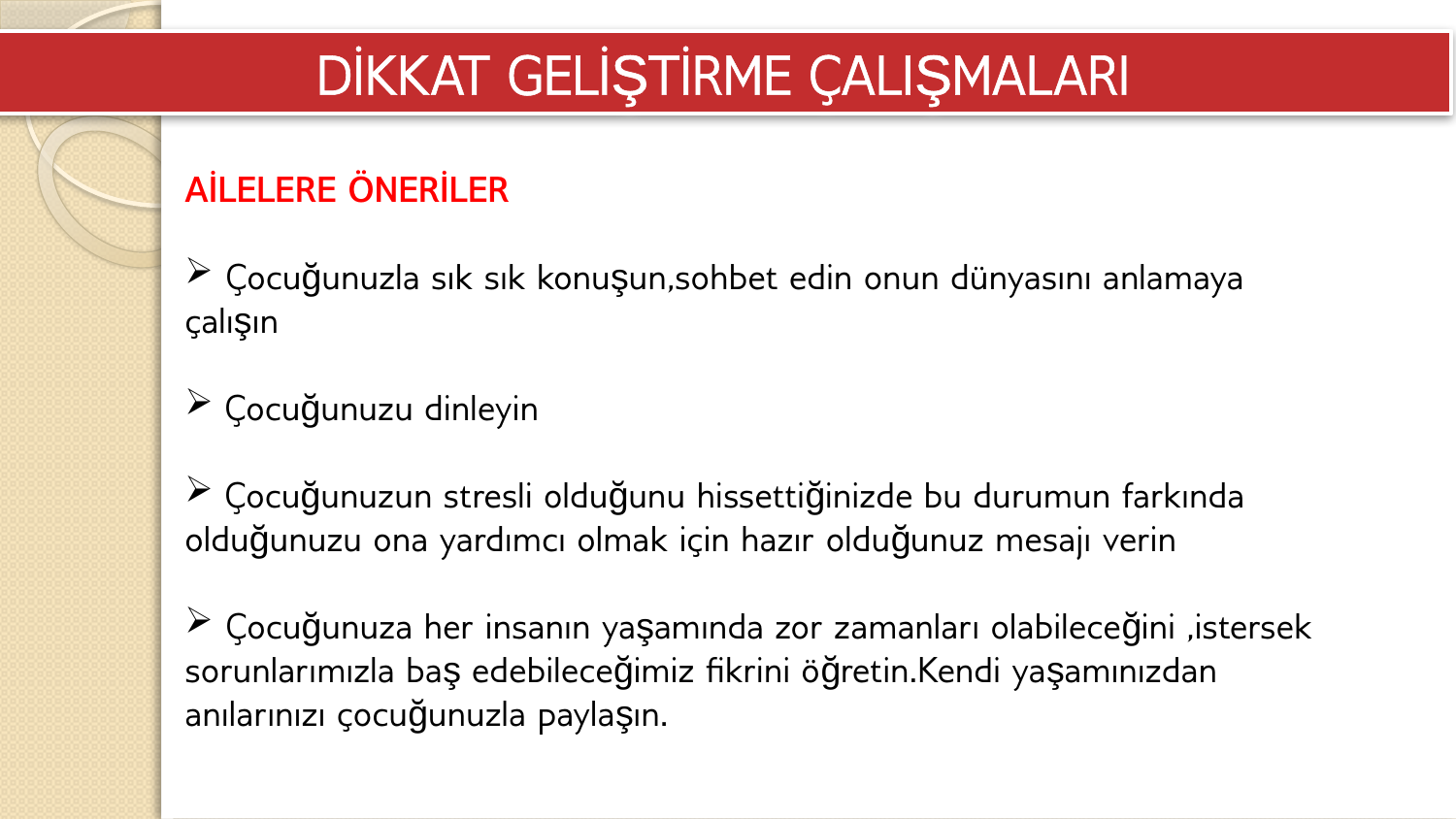

DİKKAT GELİŞTİRME ÇALIŞMALARI
AİLELERE ÖNERİLER

 Çocuğunuzla sık sık konuşun,sohbet edin onun dünyasını anlamaya çalışın

 Çocuğunuzu dinleyin

 Çocuğunuzun stresli olduğunu hissettiğinizde bu durumun farkında olduğunuzu ona yardımcı olmak için hazır olduğunuz mesajı verin

 Çocuğunuza her insanın yaşamında zor zamanları olabileceğini ,istersek sorunlarımızla baş edebileceğimiz fikrini öğretin.Kendi yaşamınızdan anılarınızı çocuğunuzla paylaşın.